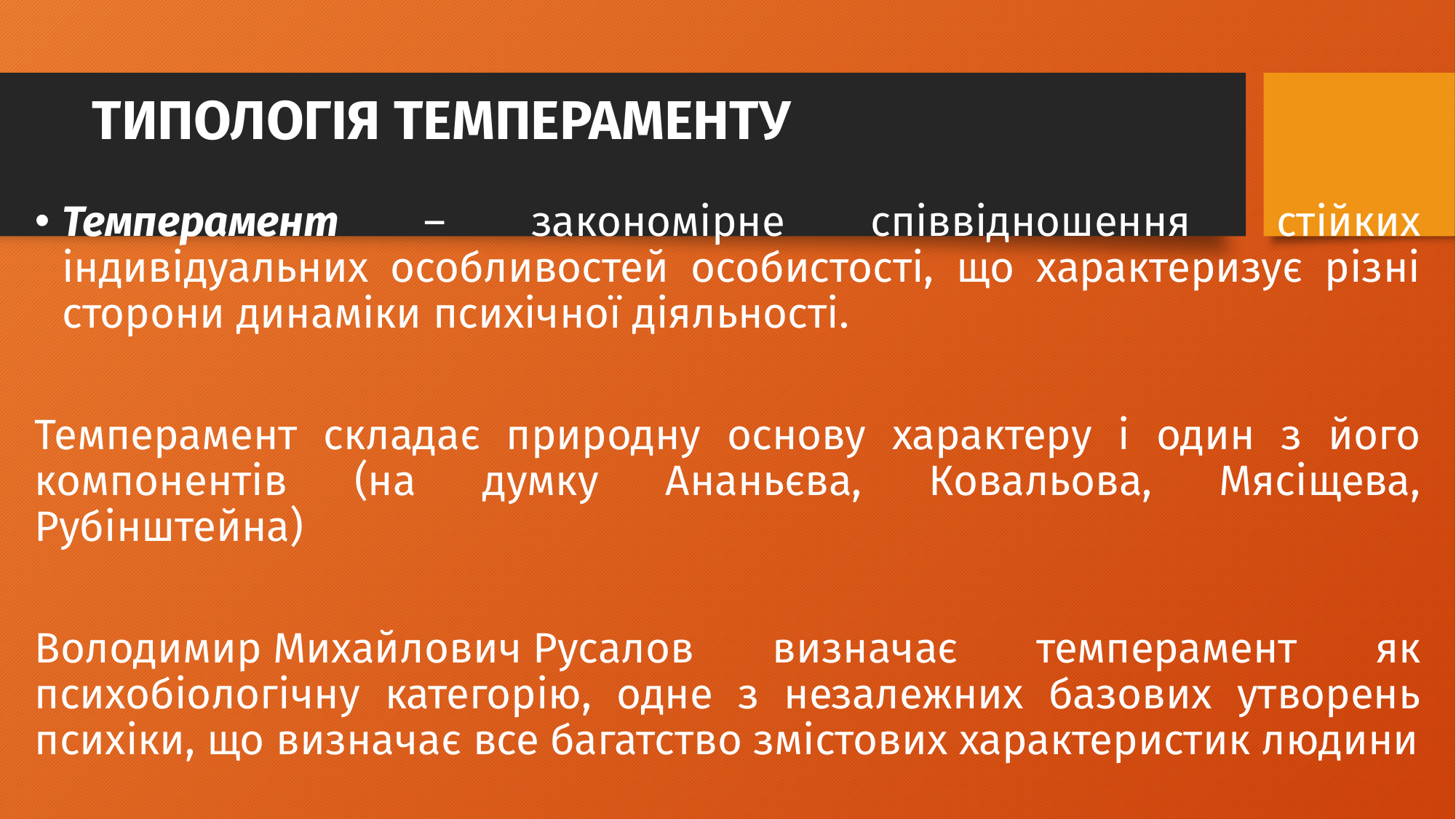

# Типологія темпераменту
Темперамент – закономірне співвідношення стійких індивідуальних особливостей особистості, що характеризує різні сторони динаміки психічної діяльності.

Темперамент складає природну основу характеру і один з його компонентів (на думку Ананьєва, Ковальова, Мясіщева, Рубінштейна)

Володимир Михайлович Русалов визначає темперамент як психобіологічну категорію, одне з незалежних базових утворень психіки, що визначає все багатство змістових характеристик людини